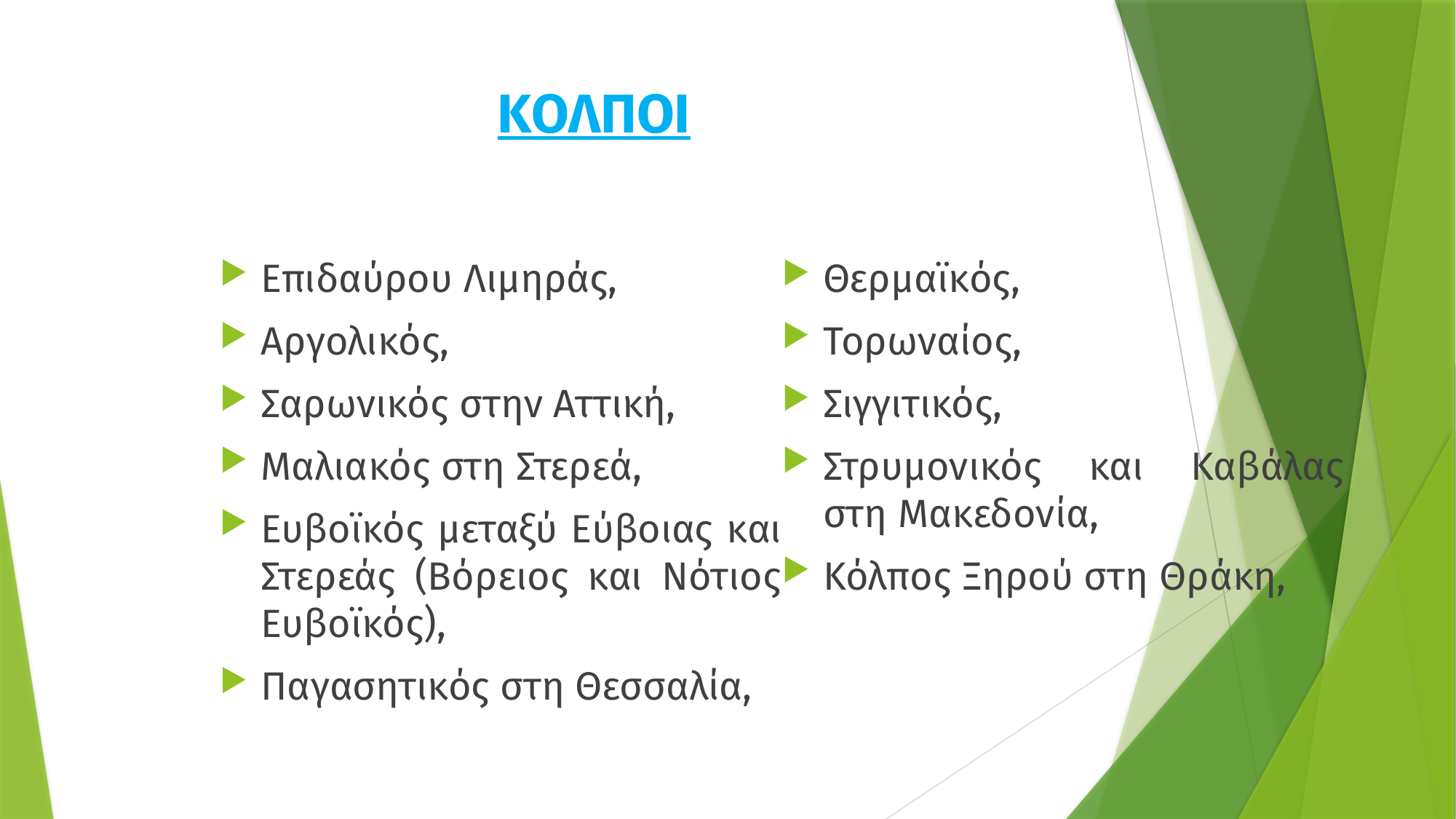

# ΚΟΛΠΟΙ
Επιδαύρου Λιμηράς,
Αργολικός,
Σαρωνικός στην Αττική,
Μαλιακός στη Στερεά,
Ευβοϊκός μεταξύ Εύβοιας και Στερεάς (Βόρειος και Νότιος Ευβοϊκός),
Παγασητικός στη Θεσσαλία,
Θερμαϊκός,
Τορωναίος,
Σιγγιτικός,
Στρυμονικός και Καβάλας στη Μακεδονία,
Κόλπος Ξηρού στη Θράκη,